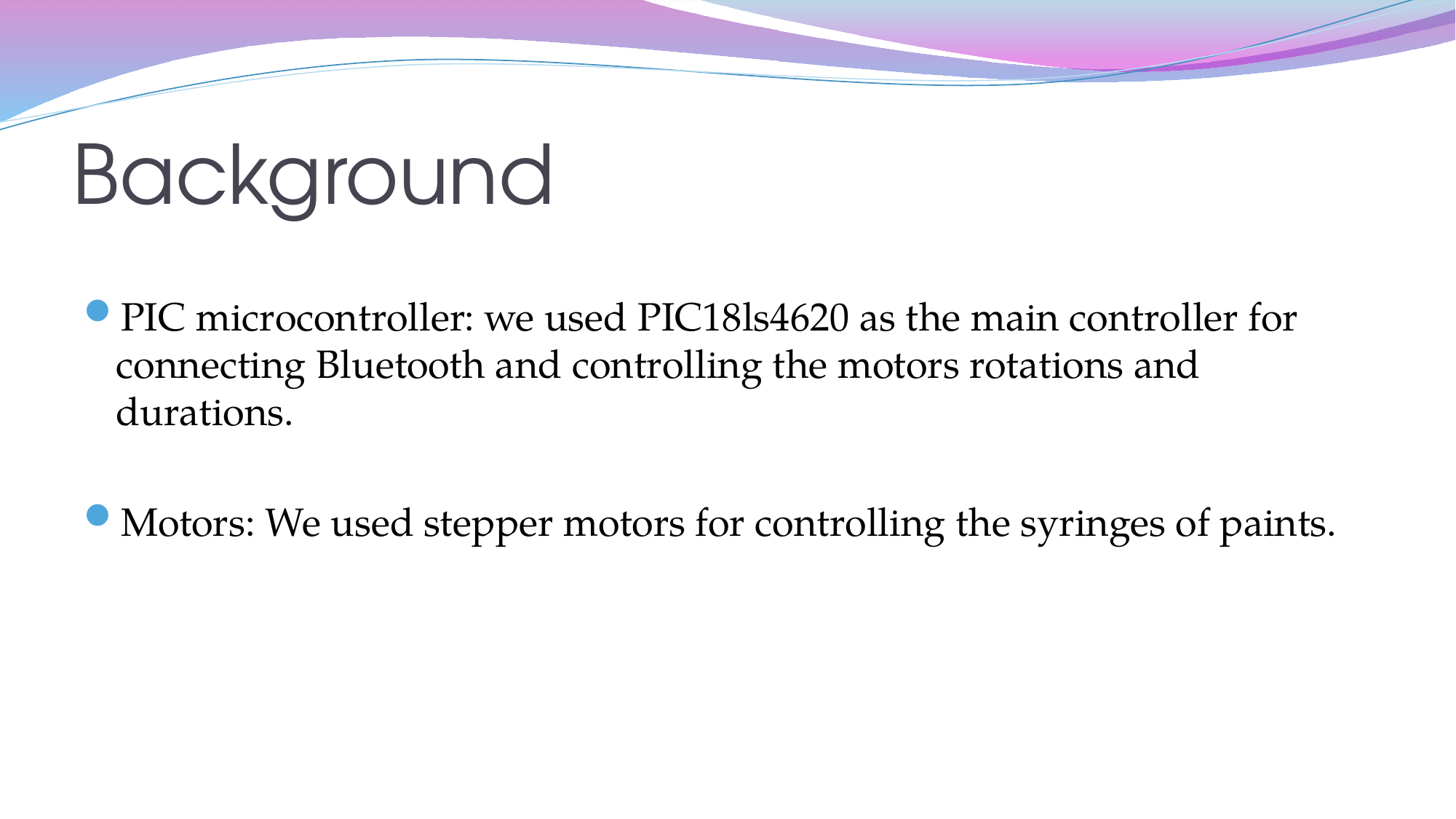

# Background

PIC microcontroller: we used PIC18ls4620 as the main controller for connecting Bluetooth and controlling the motors rotations and durations.

Motors: We used stepper motors for controlling the syringes of paints.